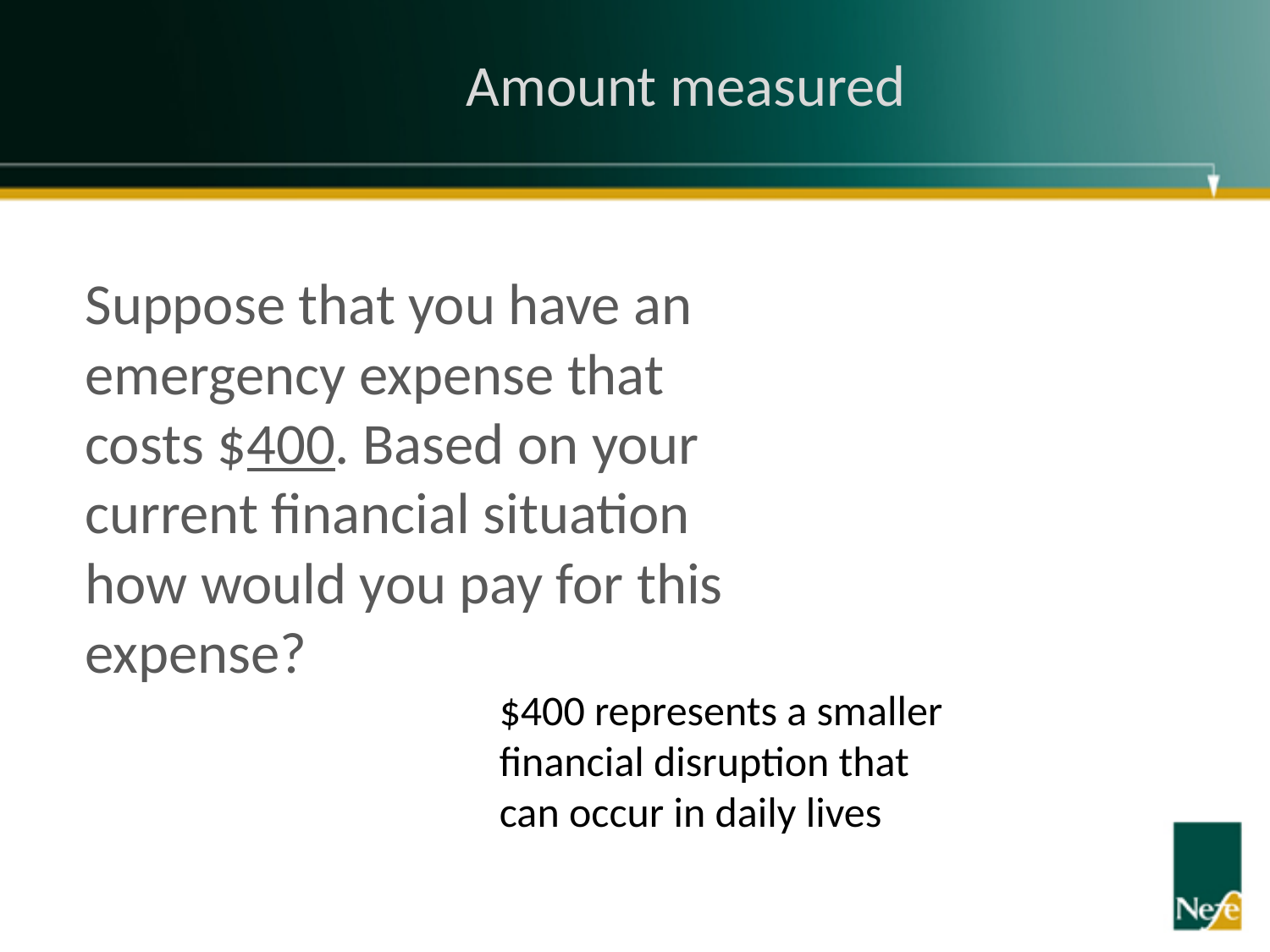

# Amount measured
Suppose that you have an emergency expense that costs $400. Based on your current financial situation how would you pay for this expense?

$400 represents a smaller financial disruption that can occur in daily lives